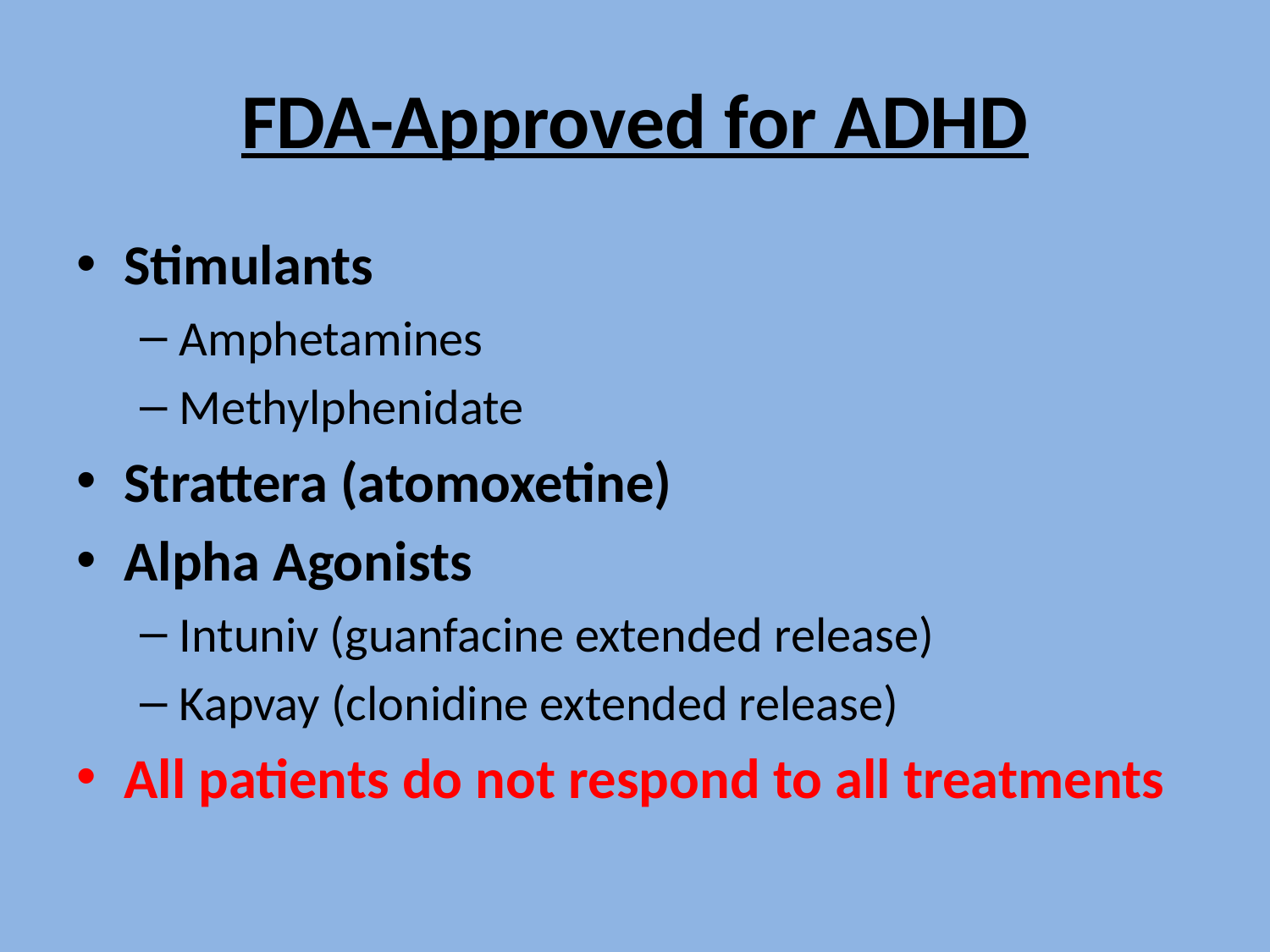

# FDA-Approved for ADHD
Stimulants
Amphetamines
Methylphenidate
Strattera (atomoxetine)
Alpha Agonists
Intuniv (guanfacine extended release)
Kapvay (clonidine extended release)
All patients do not respond to all treatments